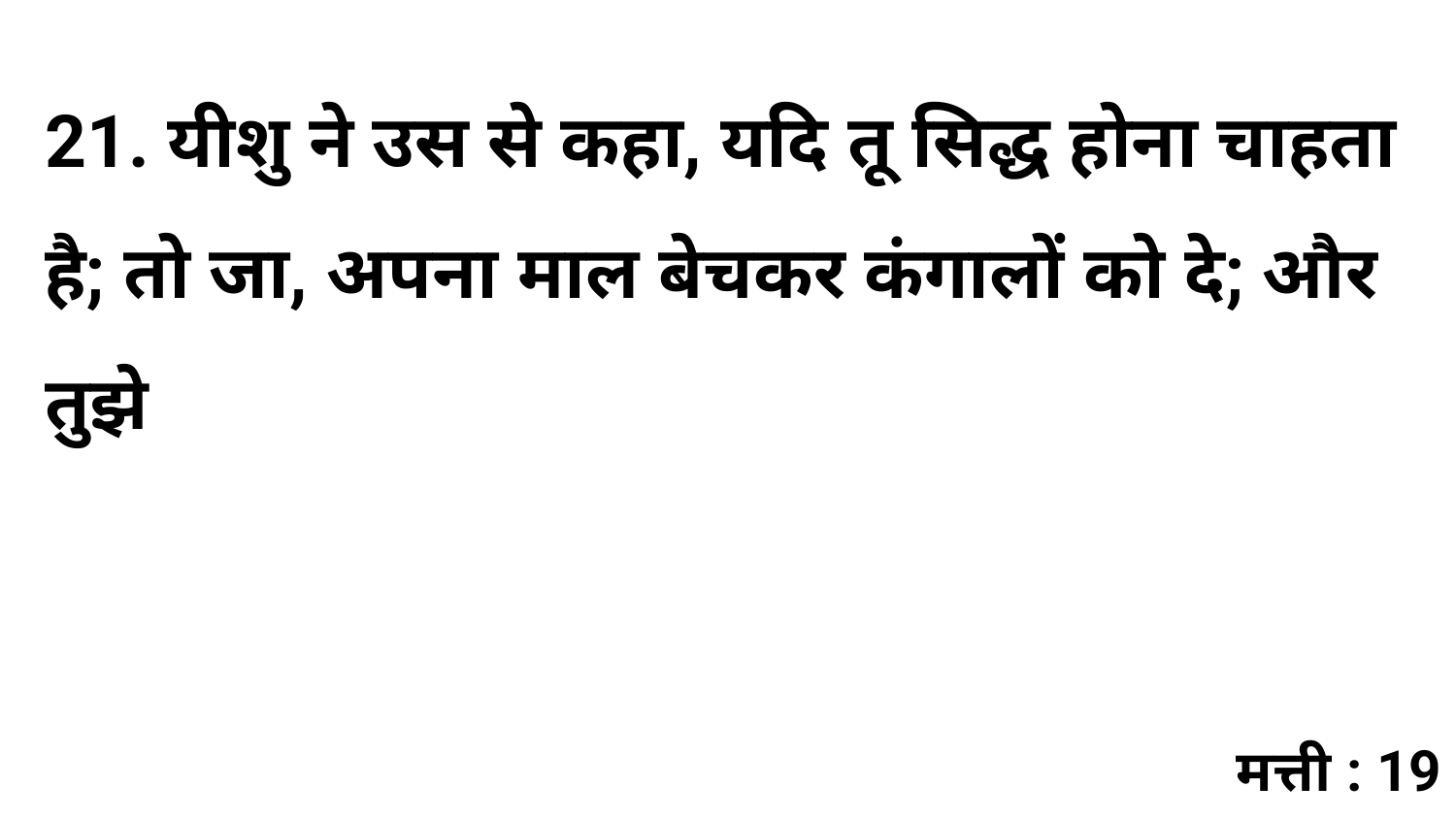

21. यीशु ने उस से कहा, यदि तू सिद्ध होना चाहता है; तो जा, अपना माल बेचकर कंगालों को दे; और तुझे
मत्ती : 19